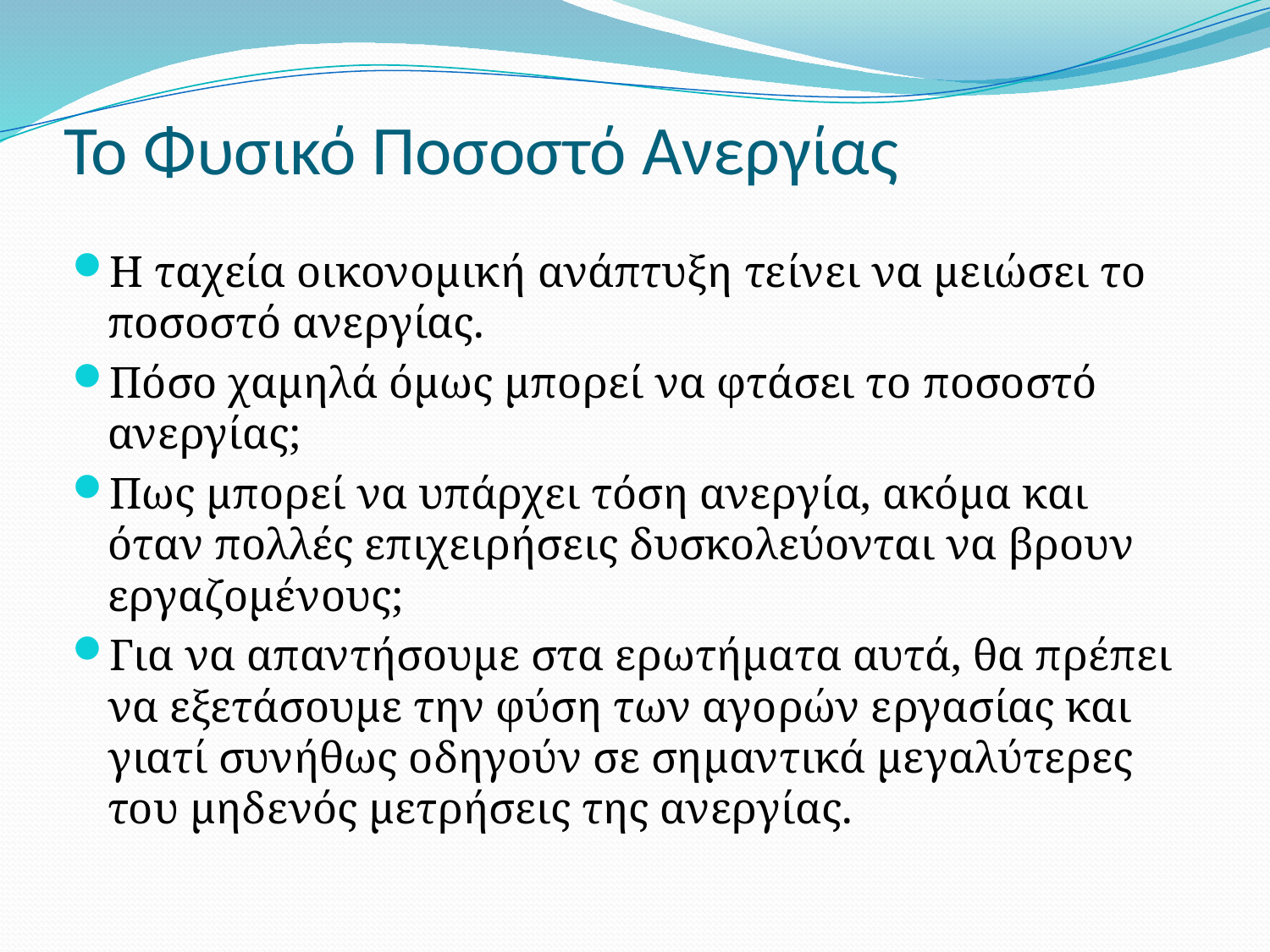

# Το Φυσικό Ποσοστό Ανεργίας
Η ταχεία οικονομική ανάπτυξη τείνει να μειώσει το ποσοστό ανεργίας.
Πόσο χαμηλά όμως μπορεί να φτάσει το ποσοστό ανεργίας;
Πως μπορεί να υπάρχει τόση ανεργία, ακόμα και όταν πολλές επιχειρήσεις δυσκολεύονται να βρουν εργαζομένους;
Για να απαντήσουμε στα ερωτήματα αυτά, θα πρέπει να εξετάσουμε την φύση των αγορών εργασίας και γιατί συνήθως οδηγούν σε σημαντικά μεγαλύτερες του μηδενός μετρήσεις της ανεργίας.